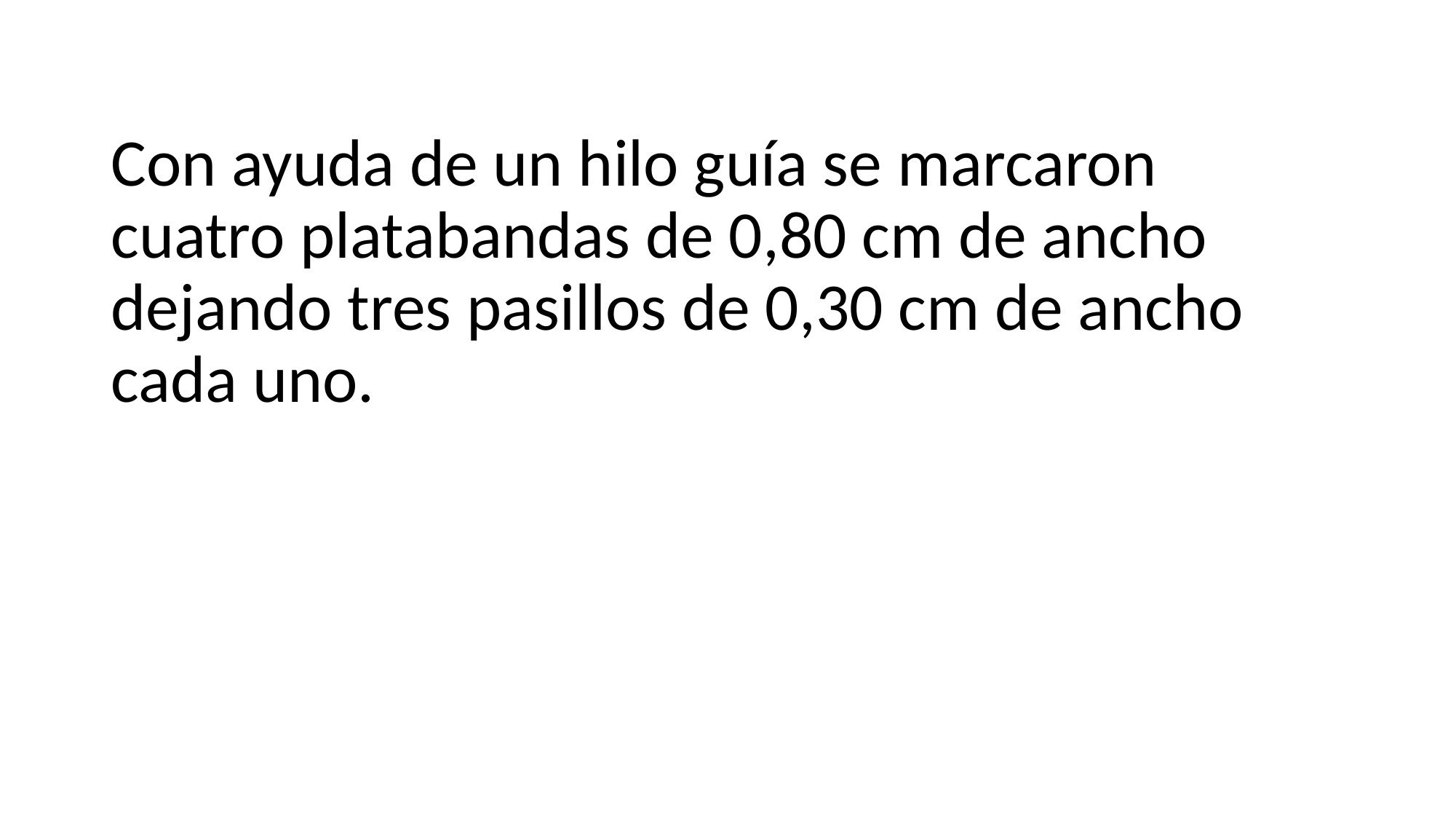

# Con ayuda de un hilo guía se marcaron cuatro platabandas de 0,80 cm de ancho dejando tres pasillos de 0,30 cm de ancho cada uno.